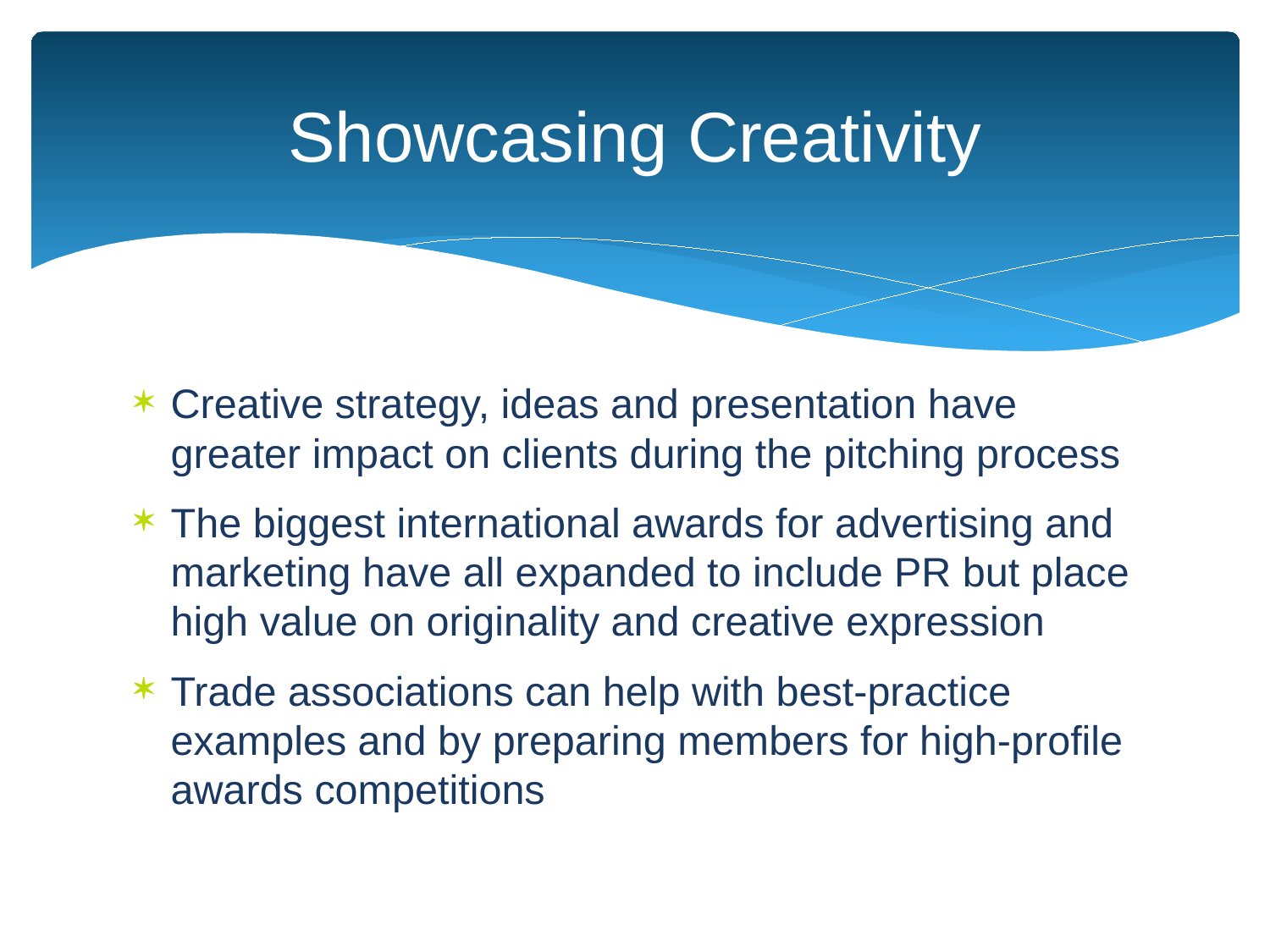

# Showcasing Creativity
Creative strategy, ideas and presentation have greater impact on clients during the pitching process
The biggest international awards for advertising and marketing have all expanded to include PR but place high value on originality and creative expression
Trade associations can help with best-practice examples and by preparing members for high-profile awards competitions